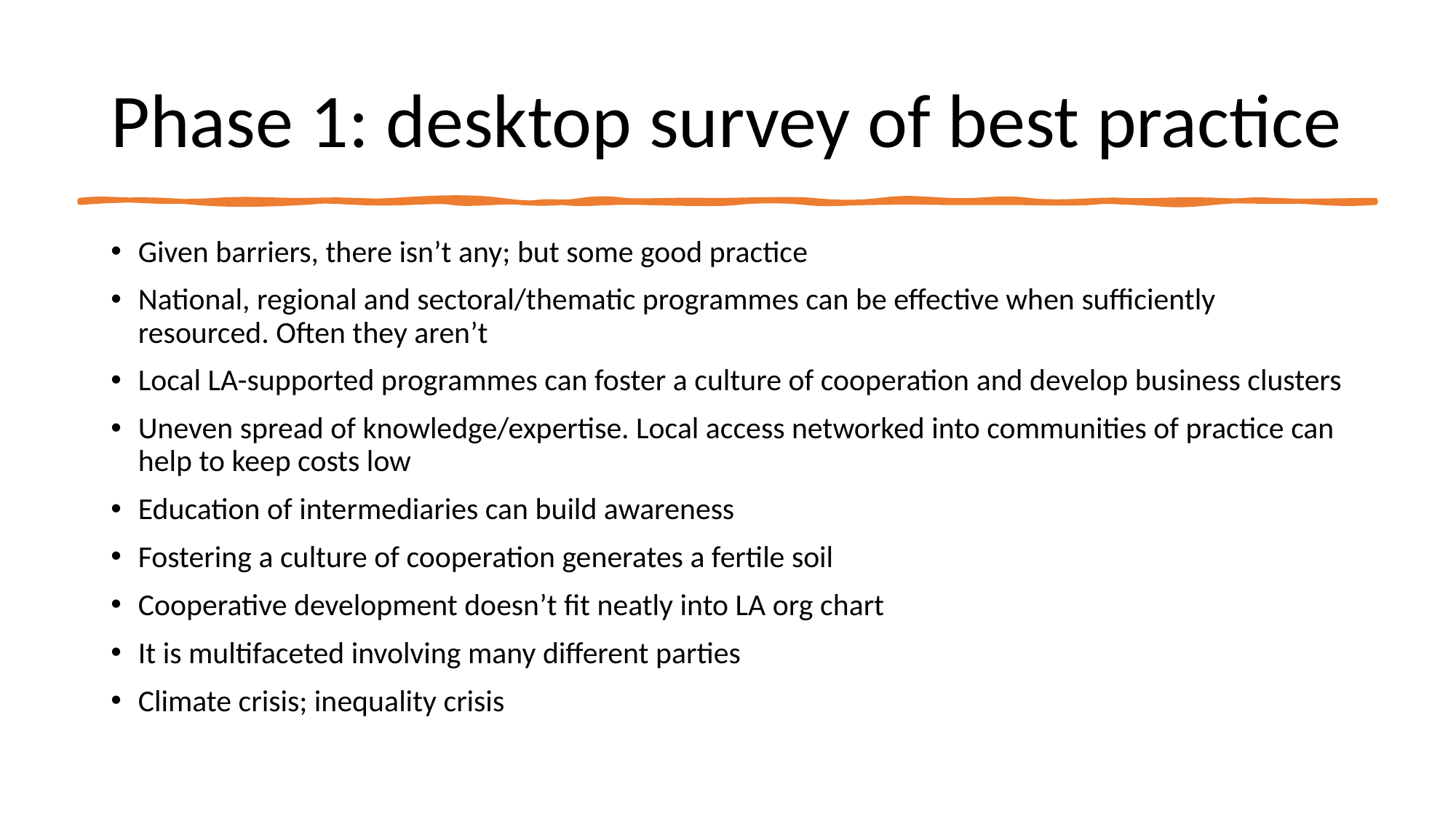

# Phase 1: desktop survey of best practice

Given barriers, there isn’t any; but some good practice
National, regional and sectoral/thematic programmes can be effective when sufficiently resourced. Often they aren’t
Local LA-supported programmes can foster a culture of cooperation and develop business clusters
Uneven spread of knowledge/expertise. Local access networked into communities of practice can help to keep costs low
Education of intermediaries can build awareness
Fostering a culture of cooperation generates a fertile soil
Cooperative development doesn’t fit neatly into LA org chart
It is multifaceted involving many different parties
Climate crisis; inequality crisis